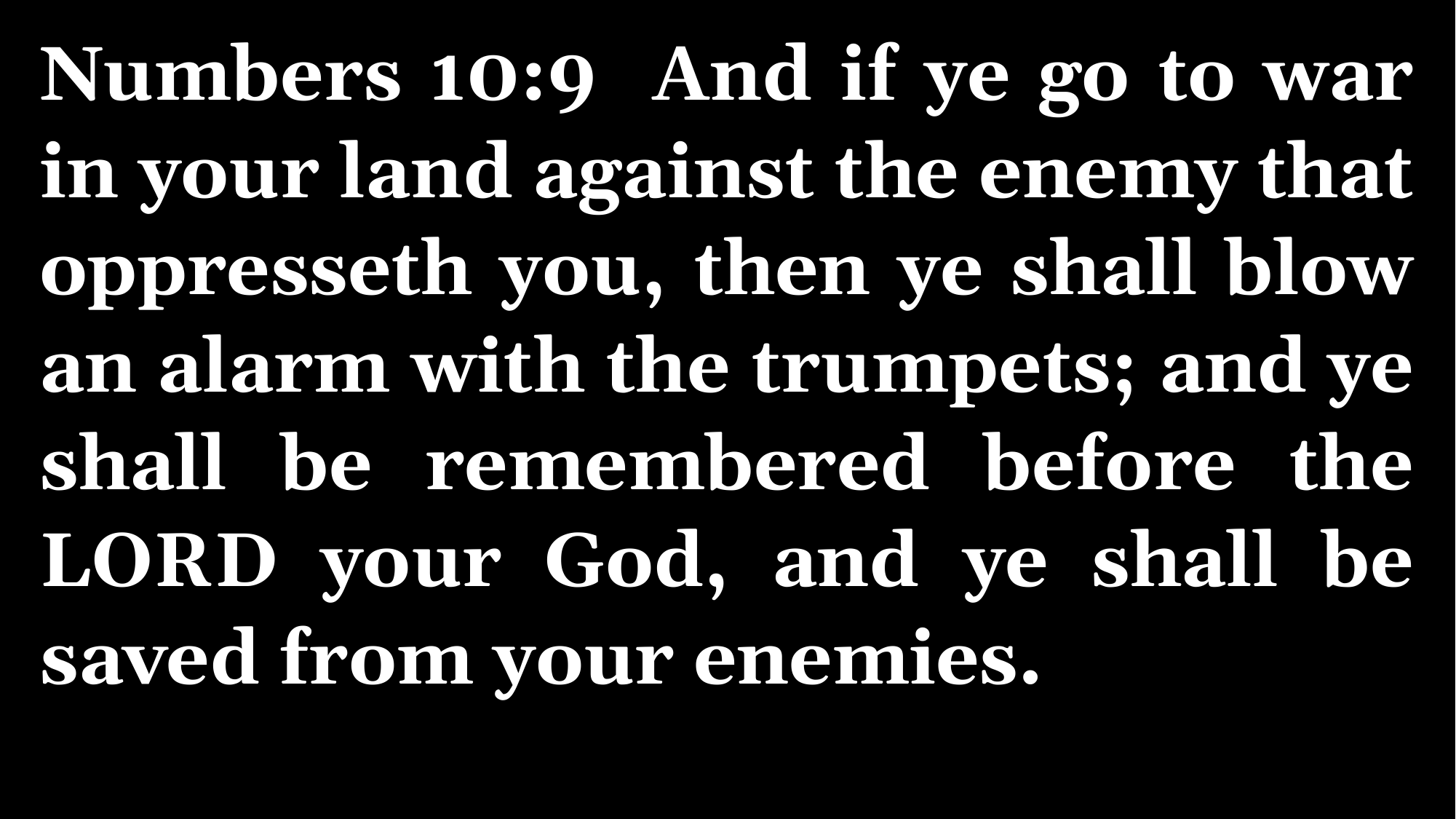

Numbers 10:9  And if ye go to war in your land against the enemy that oppresseth you, then ye shall blow an alarm with the trumpets; and ye shall be remembered before the LORD your God, and ye shall be saved from your enemies.